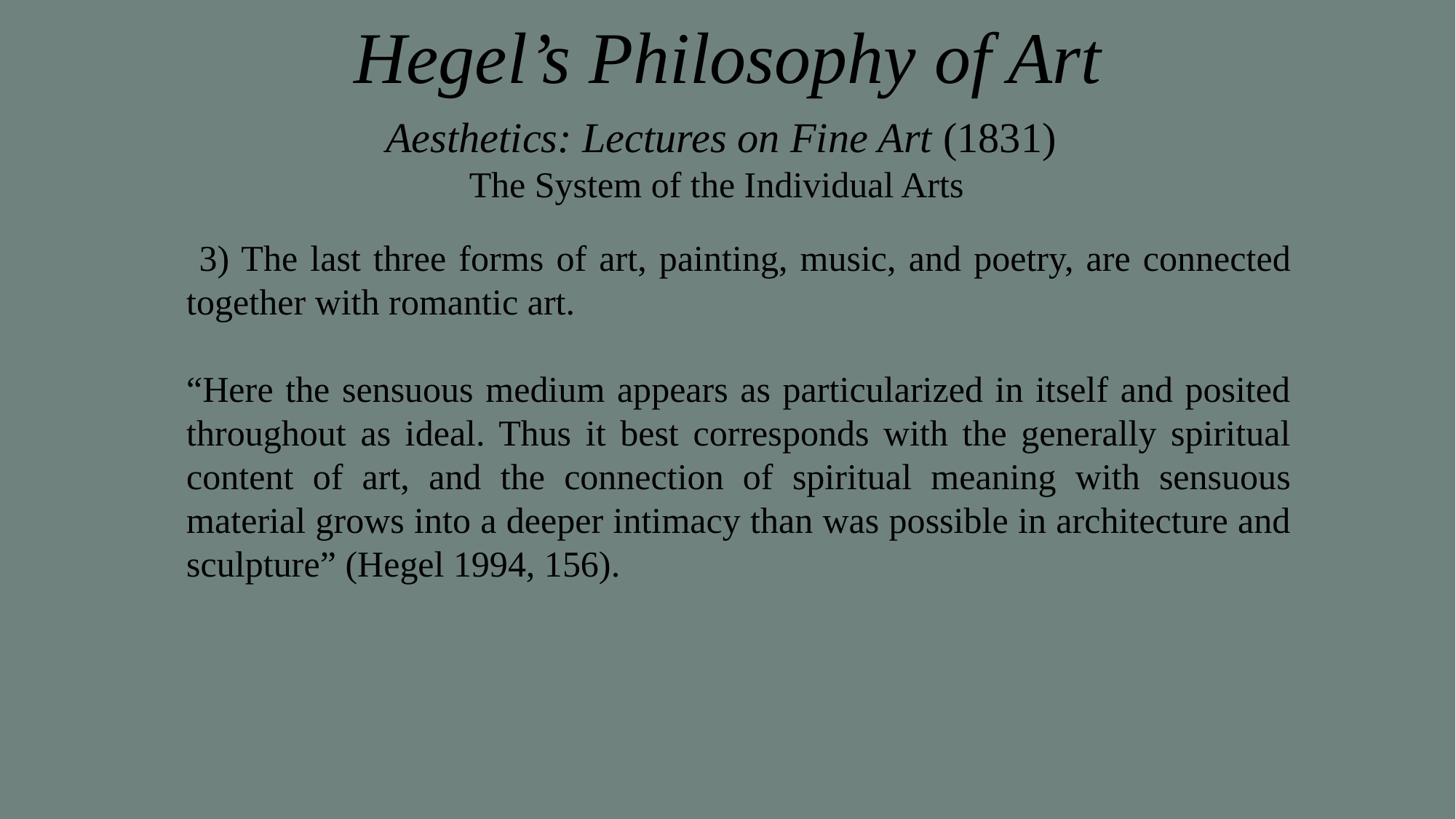

# Hegel’s Philosophy of Art
Aesthetics: Lectures on Fine Art (1831)
The System of the Individual Arts

 3) The last three forms of art, painting, music, and poetry, are connected together with romantic art.

“Here the sensuous medium appears as particularized in itself and posited throughout as ideal. Thus it best corresponds with the generally spiritual content of art, and the connection of spiritual meaning with sensuous material grows into a deeper intimacy than was possible in architecture and sculpture” (Hegel 1994, 156).